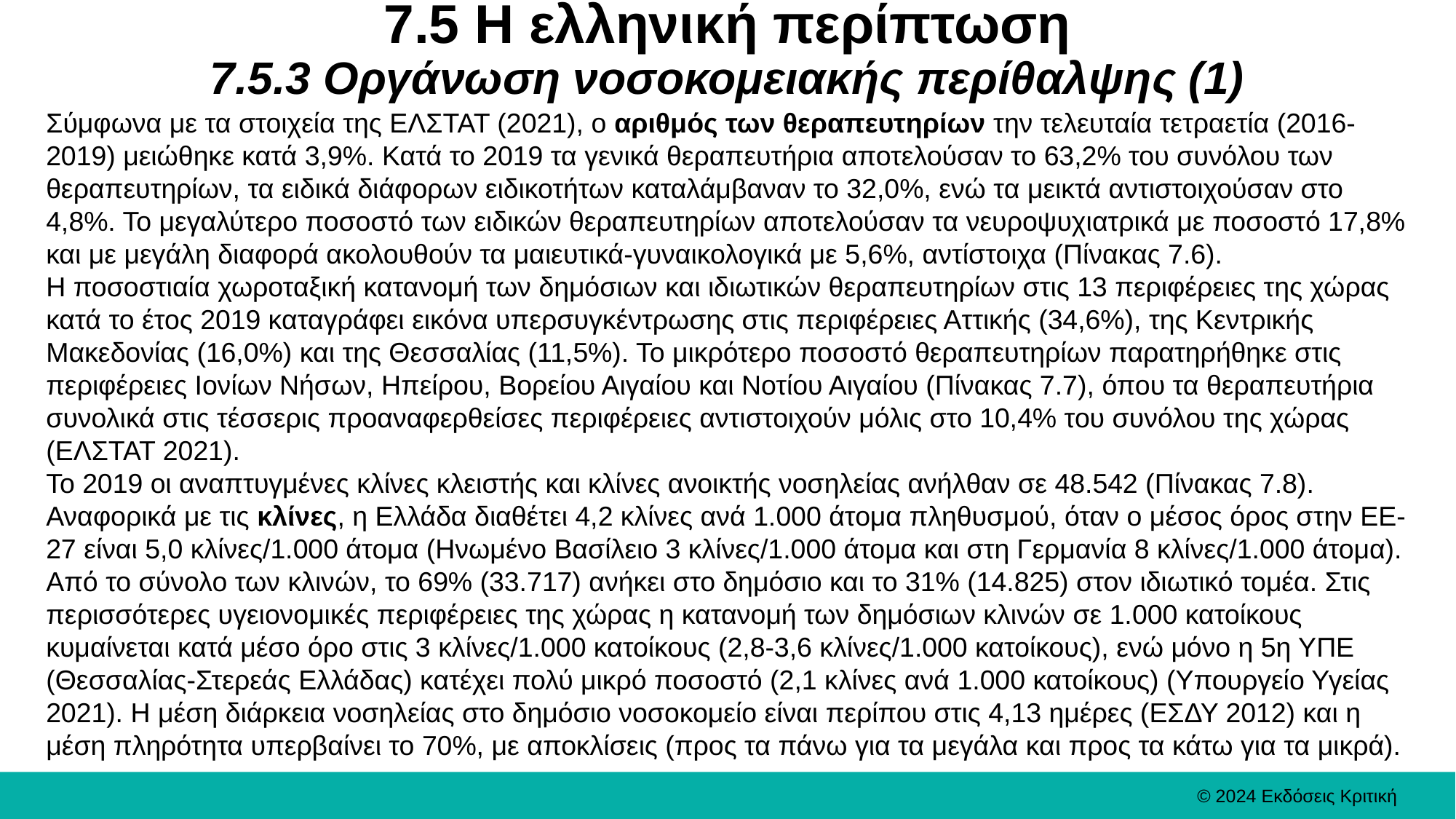

# 7.5 Η ελληνική περίπτωση 7.5.3 Οργάνωση νοσοκομειακής περίθαλψης (1)
Σύμφωνα με τα στοιχεία της ΕΛΣΤΑΤ (2021), ο αριθμός των θεραπευτηρίων την τελευταία τετραετία (2016-2019) μειώθηκε κατά 3,9%. Κατά το 2019 τα γενικά θεραπευτήρια αποτελούσαν το 63,2% του συνόλου των θεραπευτηρίων, τα ειδικά διάφορων ειδικοτήτων καταλάμβαναν το 32,0%, ενώ τα μεικτά αντιστοιχούσαν στο 4,8%. Το μεγαλύτερο ποσοστό των ειδικών θεραπευτηρίων αποτελούσαν τα νευροψυχιατρικά με ποσοστό 17,8% και με μεγάλη διαφορά ακολουθούν τα μαιευτικά-γυναικολογικά με 5,6%, αντίστοιχα (Πίνακας 7.6).
Η ποσοστιαία χωροταξική κατανομή των δημόσιων και ιδιωτικών θεραπευτηρίων στις 13 περιφέρειες της χώρας κατά το έτος 2019 καταγράφει εικόνα υπερσυγκέντρωσης στις περιφέρειες Αττικής (34,6%), της Κεντρικής Μακεδονίας (16,0%) και της Θεσσαλίας (11,5%). Το μικρότερο ποσοστό θεραπευτηρίων παρατηρήθηκε στις περιφέρειες Ιονίων Νήσων, Ηπείρου, Βορείου Αιγαίου και Νοτίου Αιγαίου (Πίνακας 7.7), όπου τα θεραπευτήρια συνολικά στις τέσσερις προαναφερθείσες περιφέρειες αντιστοιχούν μόλις στο 10,4% του συνόλου της χώρας (ΕΛΣΤΑΤ 2021).
Το 2019 οι αναπτυγμένες κλίνες κλειστής και κλίνες ανοικτής νοσηλείας ανήλθαν σε 48.542 (Πίνακας 7.8). Αναφορικά με τις κλίνες, η Ελλάδα διαθέτει 4,2 κλίνες ανά 1.000 άτομα πληθυσμού, όταν ο μέσος όρος στην ΕΕ-27 είναι 5,0 κλίνες/1.000 άτομα (Ηνωμένο Βασίλειο 3 κλίνες/1.000 άτομα και στη Γερμανία 8 κλίνες/1.000 άτομα). Από το σύνολο των κλινών, το 69% (33.717) ανήκει στο δημόσιο και το 31% (14.825) στον ιδιωτικό τομέα. Στις περισσότερες υγειονομικές περιφέρειες της χώρας η κατανομή των δημόσιων κλινών σε 1.000 κατοίκους κυμαίνεται κατά μέσο όρο στις 3 κλίνες/1.000 κατοίκους (2,8-3,6 κλίνες/1.000 κατοίκους), ενώ μόνο η 5η ΥΠΕ (Θεσσαλίας-Στερεάς Ελλάδας) κατέχει πολύ μικρό ποσοστό (2,1 κλίνες ανά 1.000 κατοίκους) (Υπουργείο Υγείας 2021). Η μέση διάρκεια νοσηλείας στο δημόσιο νοσοκομείο είναι περίπου στις 4,13 ημέρες (ΕΣΔΥ 2012) και η μέση πληρότητα υπερβαίνει το 70%, με αποκλίσεις (προς τα πάνω για τα μεγάλα και προς τα κάτω για τα μικρά).

© 2024 Εκδόσεις Κριτική